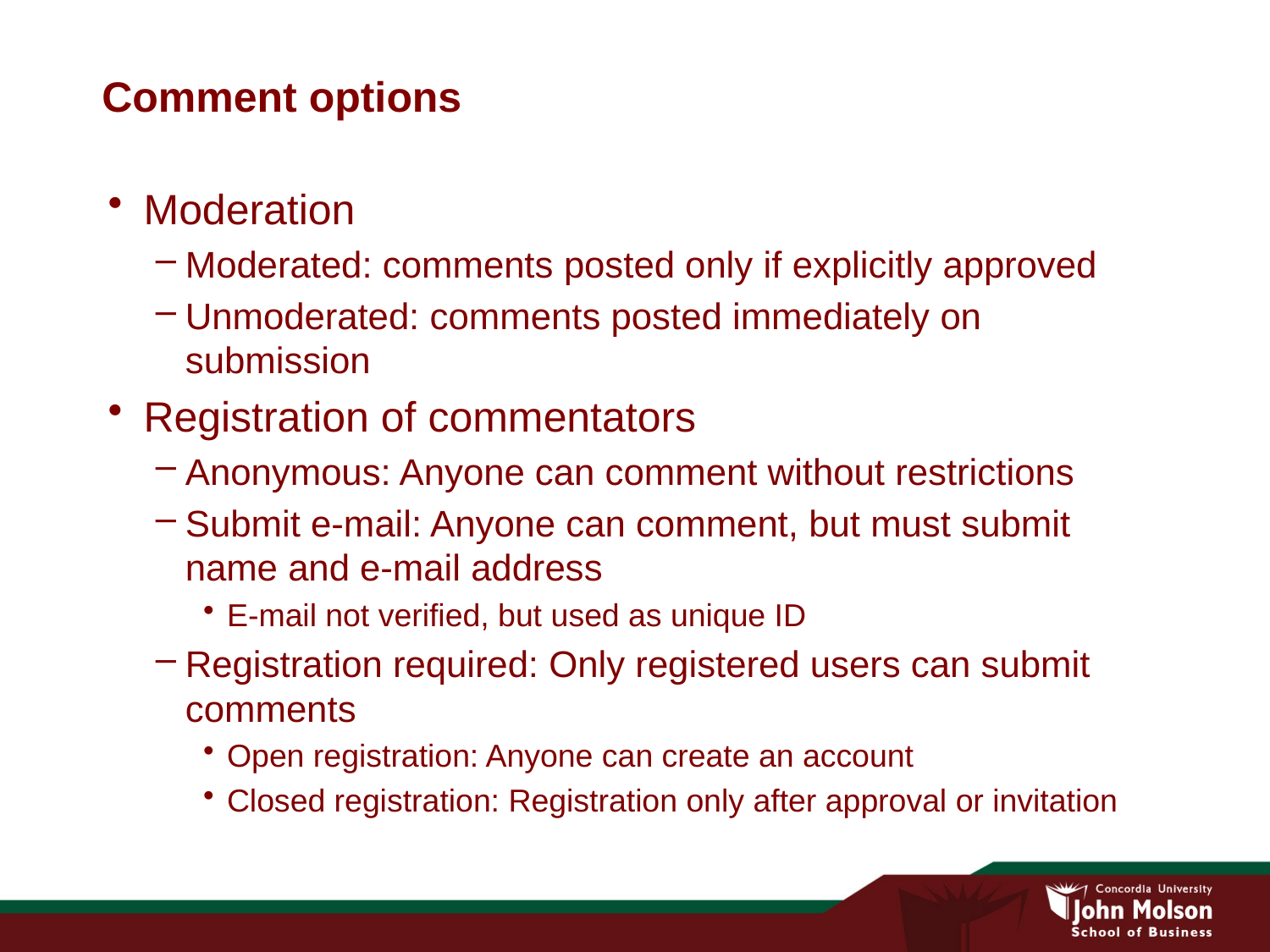

# Comment options
Moderation
Moderated: comments posted only if explicitly approved
Unmoderated: comments posted immediately on submission
Registration of commentators
Anonymous: Anyone can comment without restrictions
Submit e-mail: Anyone can comment, but must submit name and e-mail address
E-mail not verified, but used as unique ID
Registration required: Only registered users can submit comments
Open registration: Anyone can create an account
Closed registration: Registration only after approval or invitation